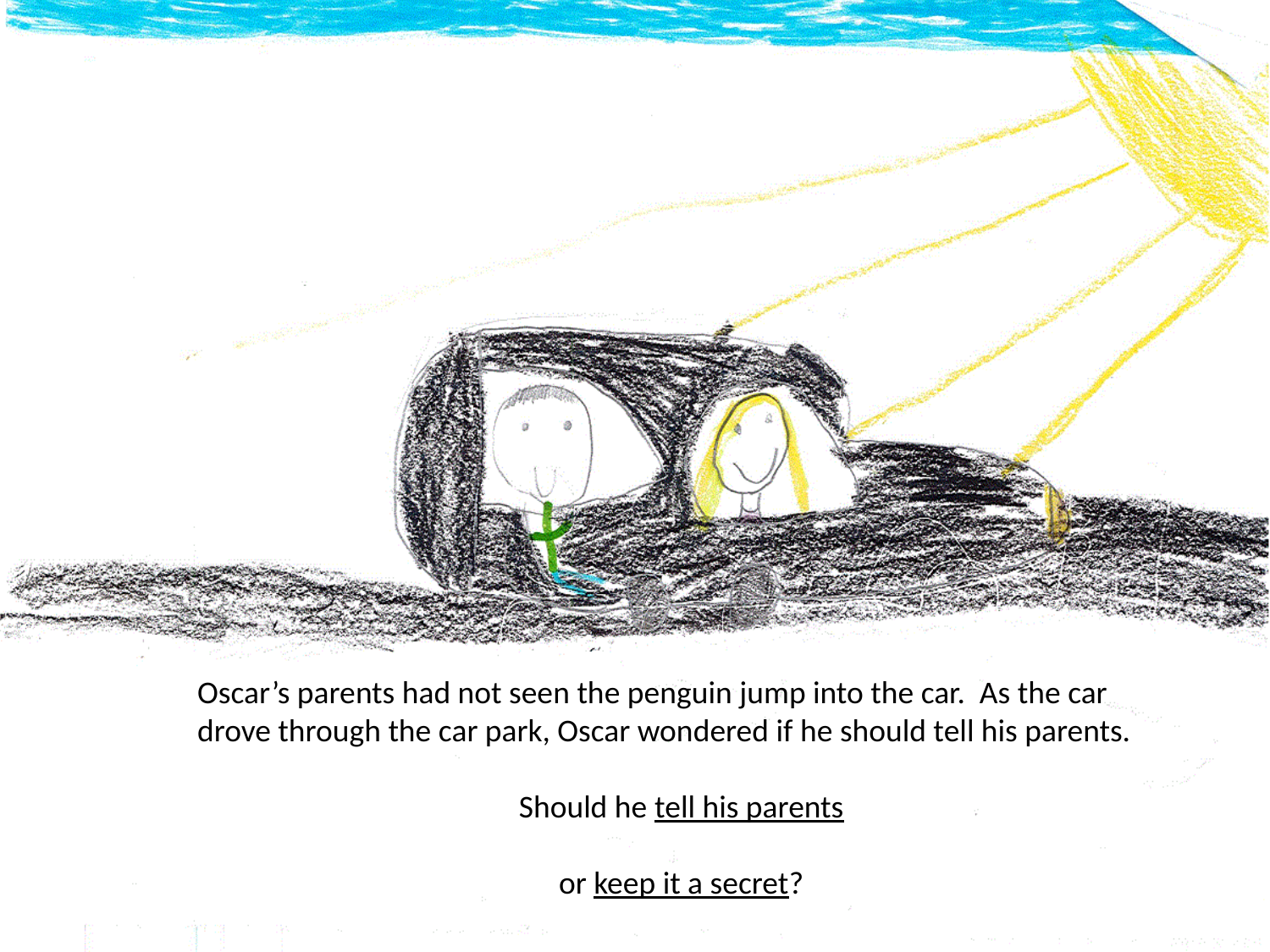

Oscar’s parents had not seen the penguin jump into the car.  As the car drove through the car park, Oscar wondered if he should tell his parents.

Should he tell his parents

or keep it a secret?